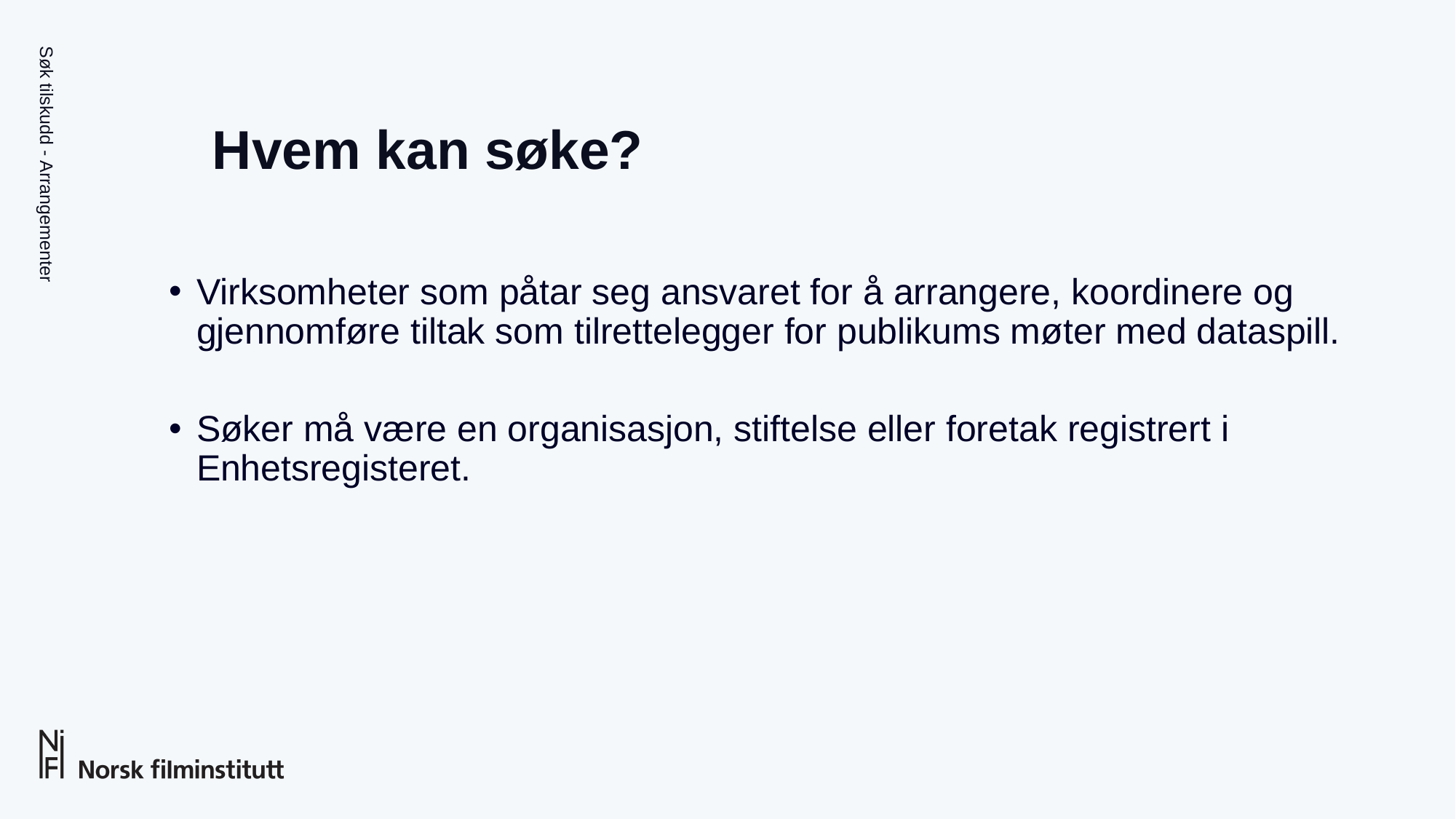

#
Hvem kan søke?
Søk tilskudd - Arrangementer
Virksomheter som påtar seg ansvaret for å arrangere, koordinere og gjennomføre tiltak som tilrettelegger for publikums møter med dataspill.
Søker må være en organisasjon, stiftelse eller foretak registrert i Enhetsregisteret.